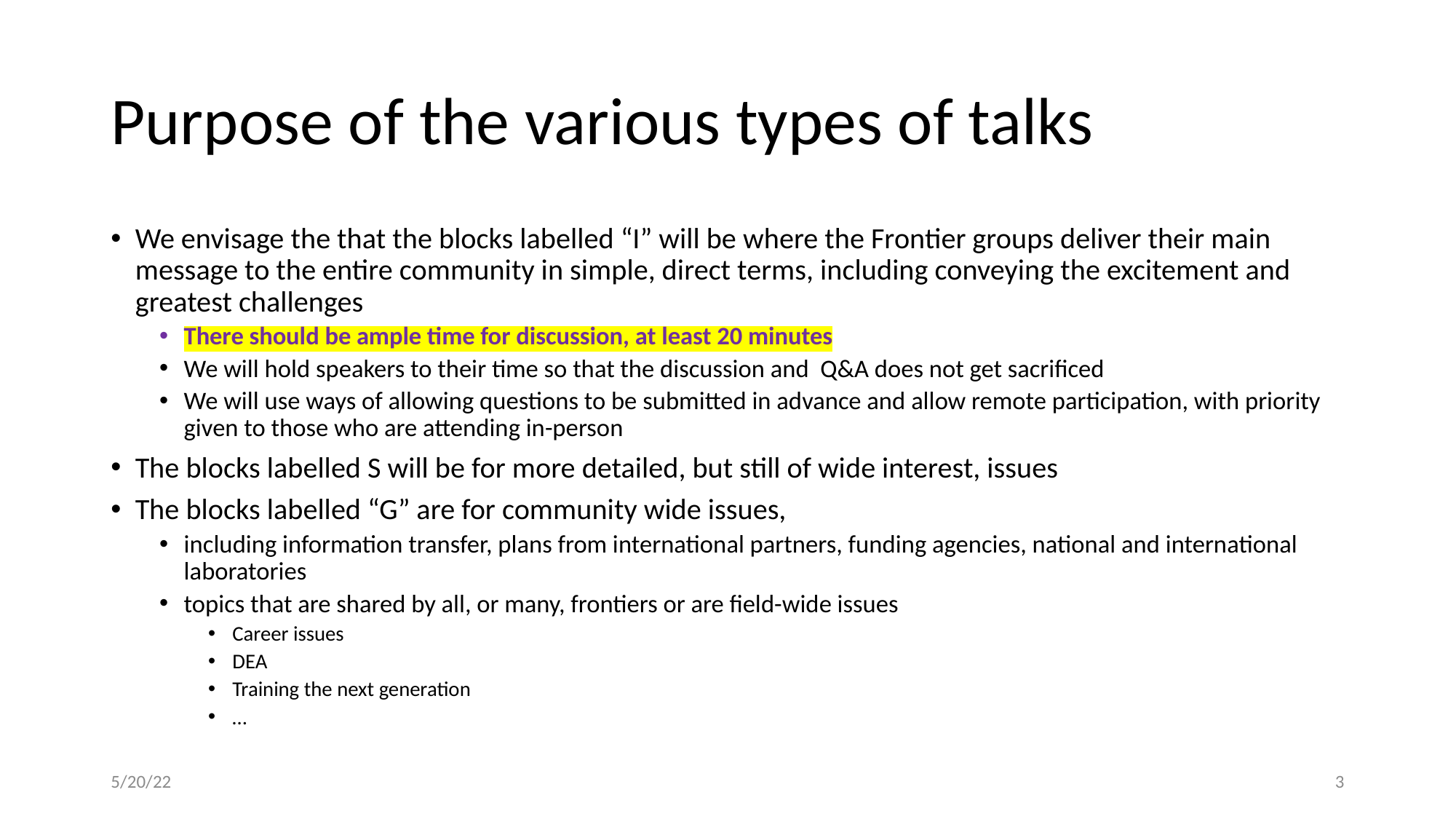

# Purpose of the various types of talks
We envisage the that the blocks labelled “I” will be where the Frontier groups deliver their main message to the entire community in simple, direct terms, including conveying the excitement and greatest challenges
There should be ample time for discussion, at least 20 minutes
We will hold speakers to their time so that the discussion and  Q&A does not get sacrificed
We will use ways of allowing questions to be submitted in advance and allow remote participation, with priority given to those who are attending in-person
The blocks labelled S will be for more detailed, but still of wide interest, issues
The blocks labelled “G” are for community wide issues,
including information transfer, plans from international partners, funding agencies, national and international laboratories
topics that are shared by all, or many, frontiers or are field-wide issues
Career issues
DEA
Training the next generation
…
5/20/22
3